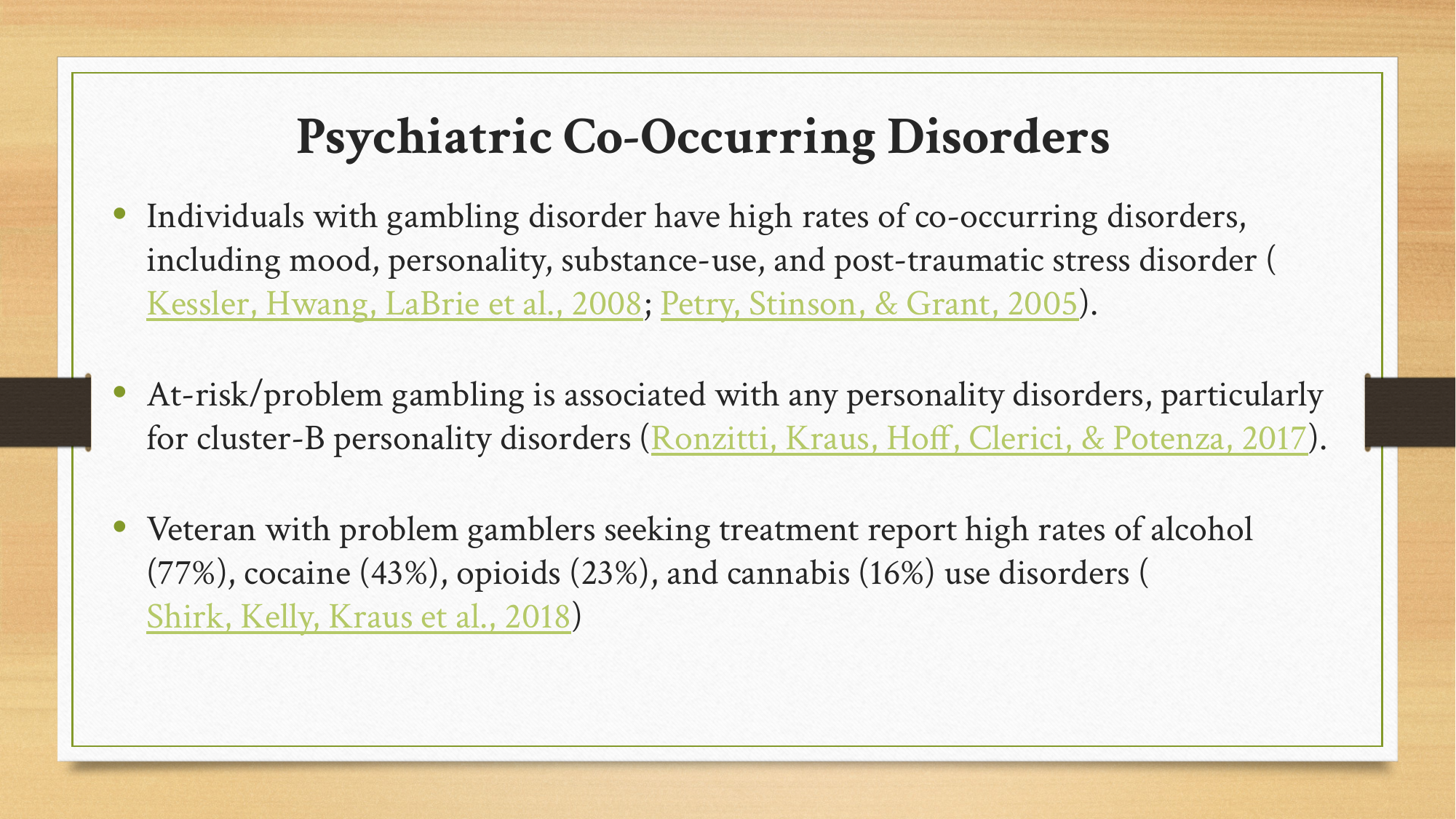

Psychiatric Co-Occurring Disorders
Individuals with gambling disorder have high rates of co-occurring disorders, including mood, personality, substance-use, and post-traumatic stress disorder (Kessler, Hwang, LaBrie et al., 2008; Petry, Stinson, & Grant, 2005).

At-risk/problem gambling is associated with any personality disorders, particularly for cluster-B personality disorders (Ronzitti, Kraus, Hoff, Clerici, & Potenza, 2017).

Veteran with problem gamblers seeking treatment report high rates of alcohol (77%), cocaine (43%), opioids (23%), and cannabis (16%) use disorders (Shirk, Kelly, Kraus et al., 2018)